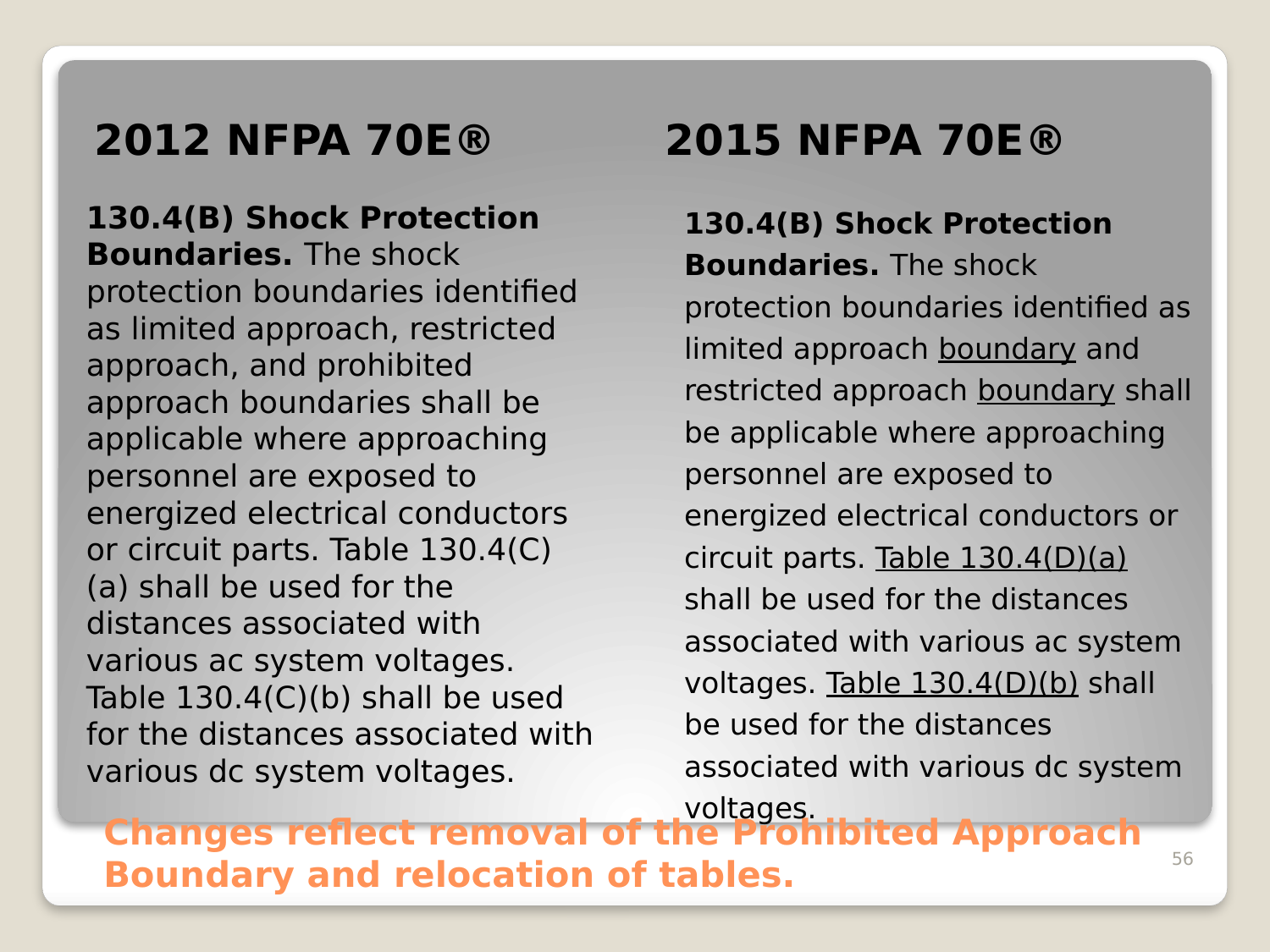

2012 NFPA 70E®
2015 NFPA 70E®

130.4(B) Shock Protection Boundaries. The shock protection boundaries identified as limited approach, restricted approach, and prohibited approach boundaries shall be applicable where approaching personnel are exposed to energized electrical conductors or circuit parts. Table 130.4(C)(a) shall be used for the distances associated with various ac system voltages. Table 130.4(C)(b) shall be used for the distances associated with various dc system voltages.
130.4(B) Shock Protection Boundaries. The shock protection boundaries identified as limited approach boundary and restricted approach boundary shall be applicable where approaching personnel are exposed to energized electrical conductors or circuit parts. Table 130.4(D)(a) shall be used for the distances associated with various ac system voltages. Table 130.4(D)(b) shall be used for the distances associated with various dc system voltages.
# Changes reflect removal of the Prohibited Approach Boundary and relocation of tables.
56